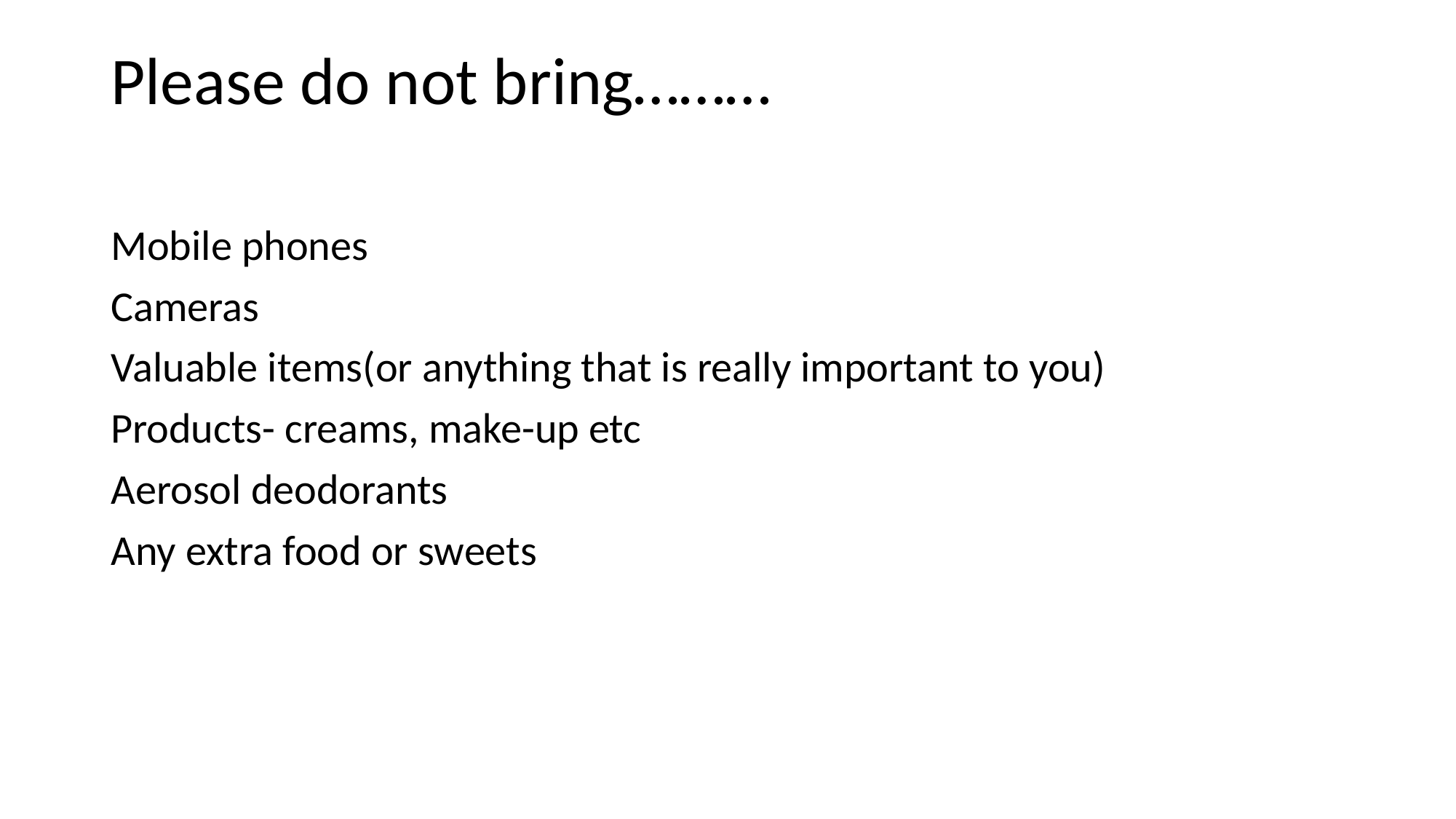

# Please do not bring………
Mobile phones
Cameras
Valuable items(or anything that is really important to you)
Products- creams, make-up etc
Aerosol deodorants
Any extra food or sweets